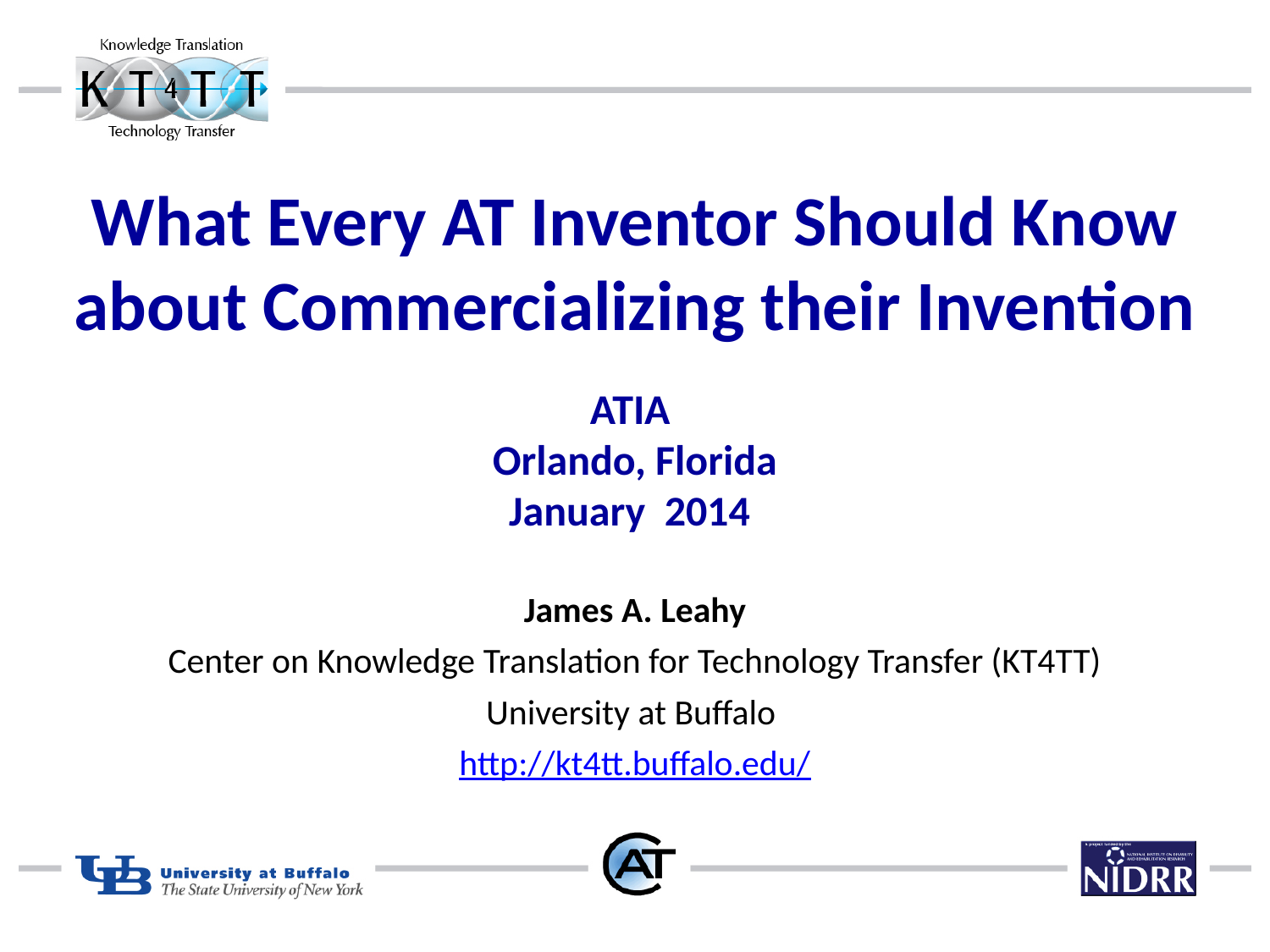

# What Every AT Inventor Should Know about Commercializing their Invention

ATIA
Orlando, Florida
January  2014

James A. Leahy
Center on Knowledge Translation for Technology Transfer (KT4TT)
University at Buffalo
http://kt4tt.buffalo.edu/